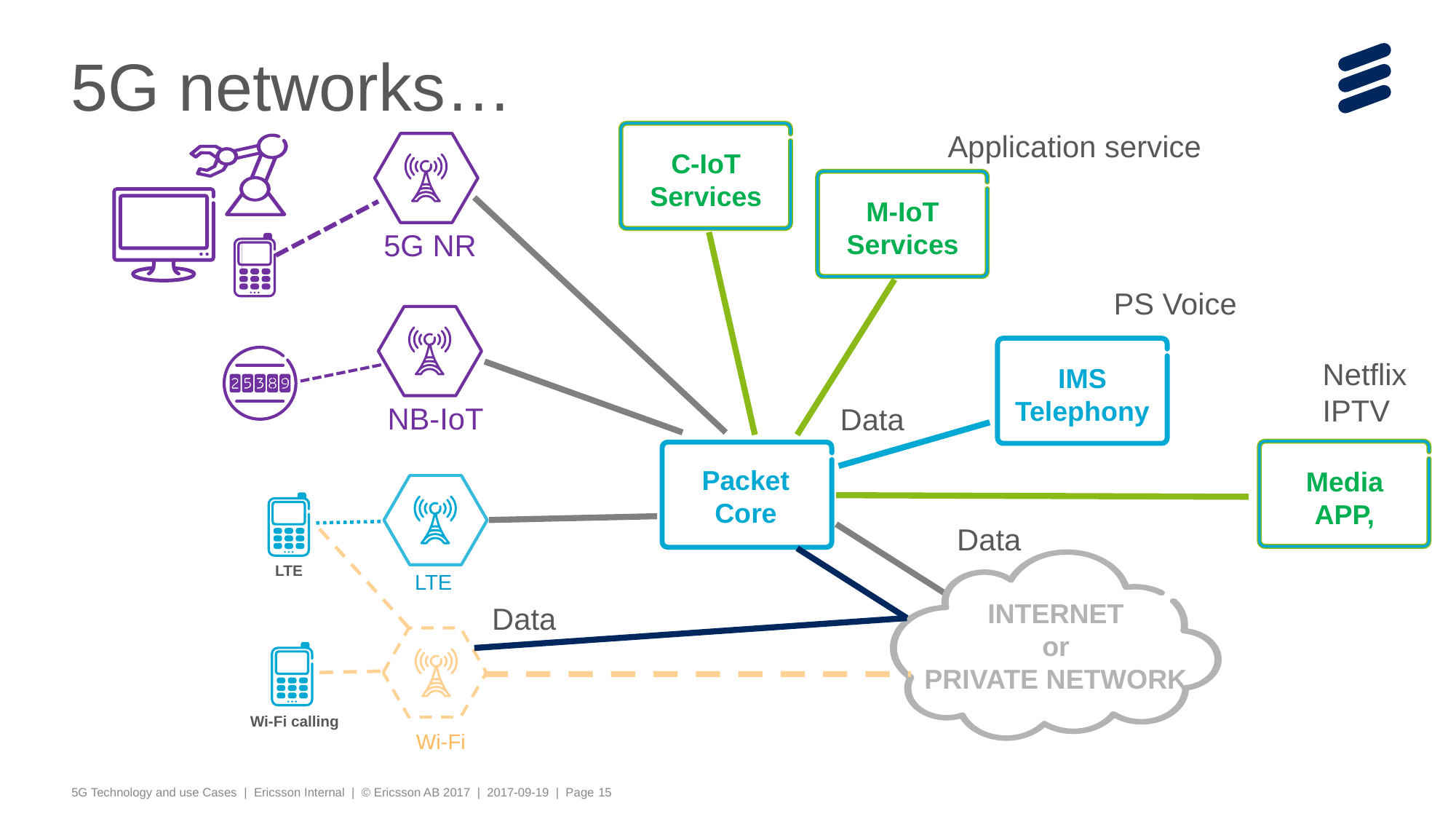

# 5G networks…

C-IoT
Services
Application service

M-IoT
Services

5G NR

PS Voice

IMS
Telephony

Netflix
IPTV

Data
NB-IoT

Media
APP,

Packet
Core

Data

INTERNET
or
PRIVATE NETWORK
LTE
LTE
Data

Wi-Fi calling
Wi-Fi